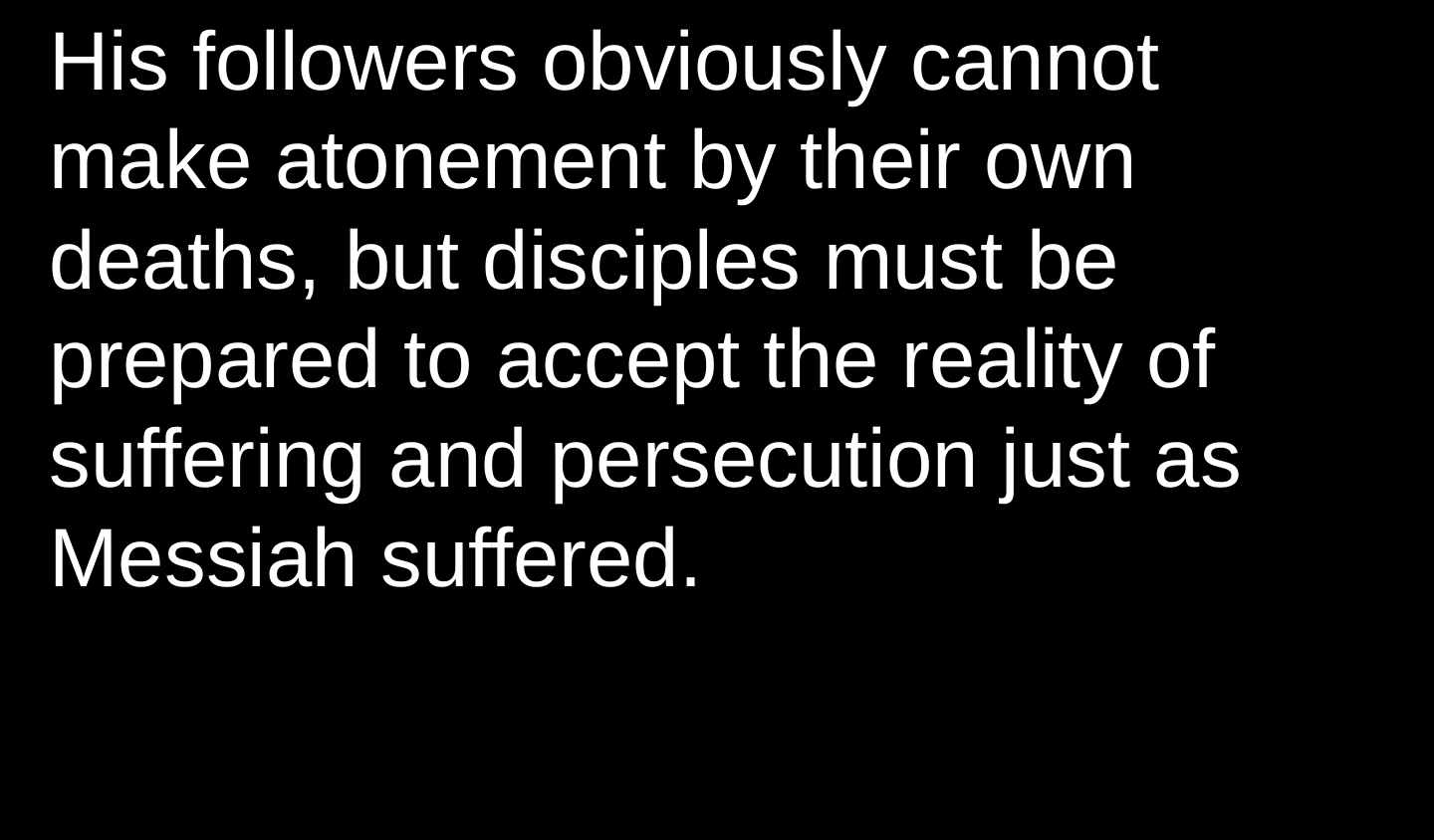

His followers obviously cannot make atonement by their own deaths, but disciples must be prepared to accept the reality of suffering and persecution just as Messiah suffered.